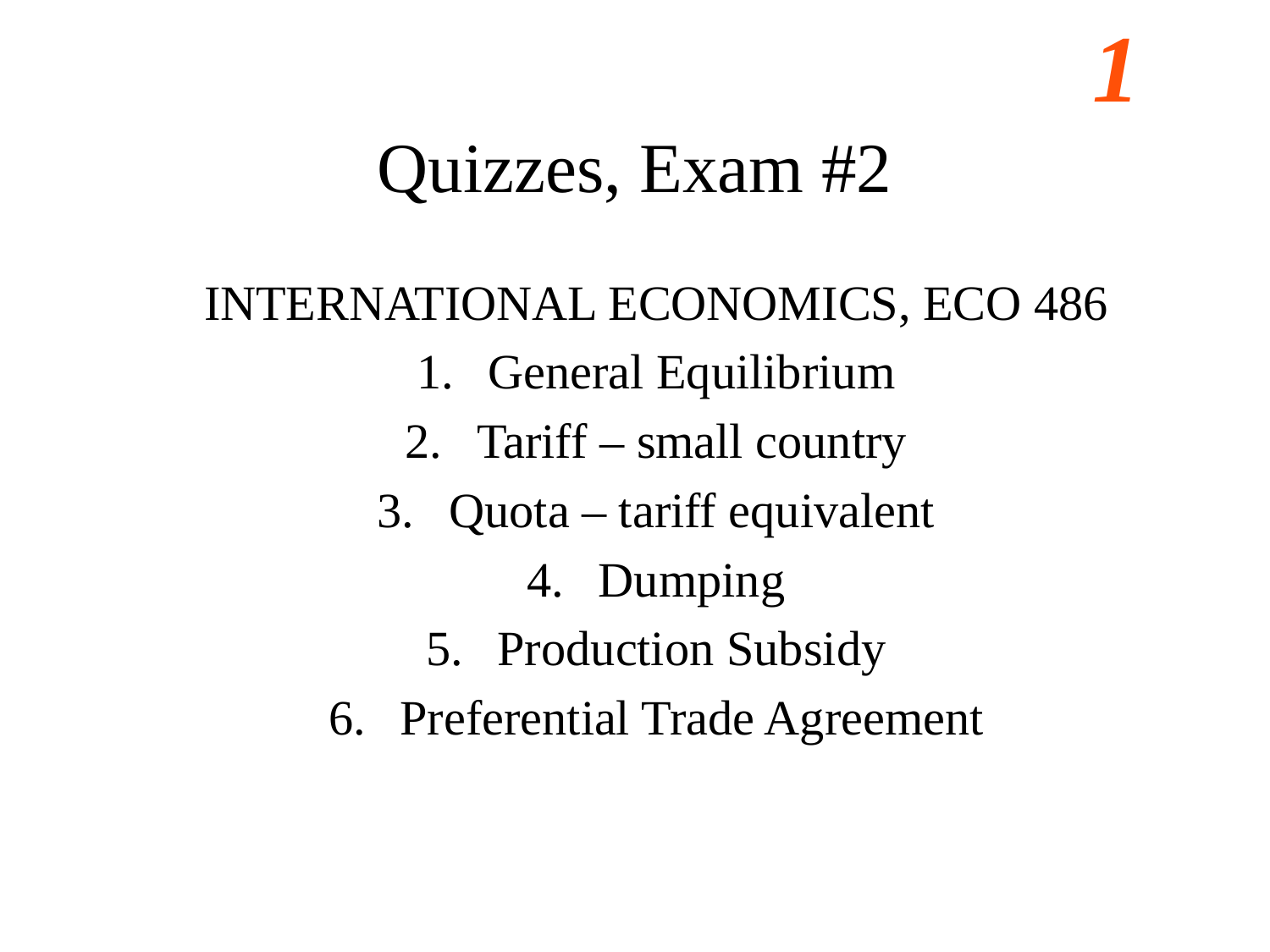

# Quizzes, Exam #2
INTERNATIONAL ECONOMICS, ECO 486
General Equilibrium
Tariff – small country
Quota – tariff equivalent
Dumping
Production Subsidy
Preferential Trade Agreement